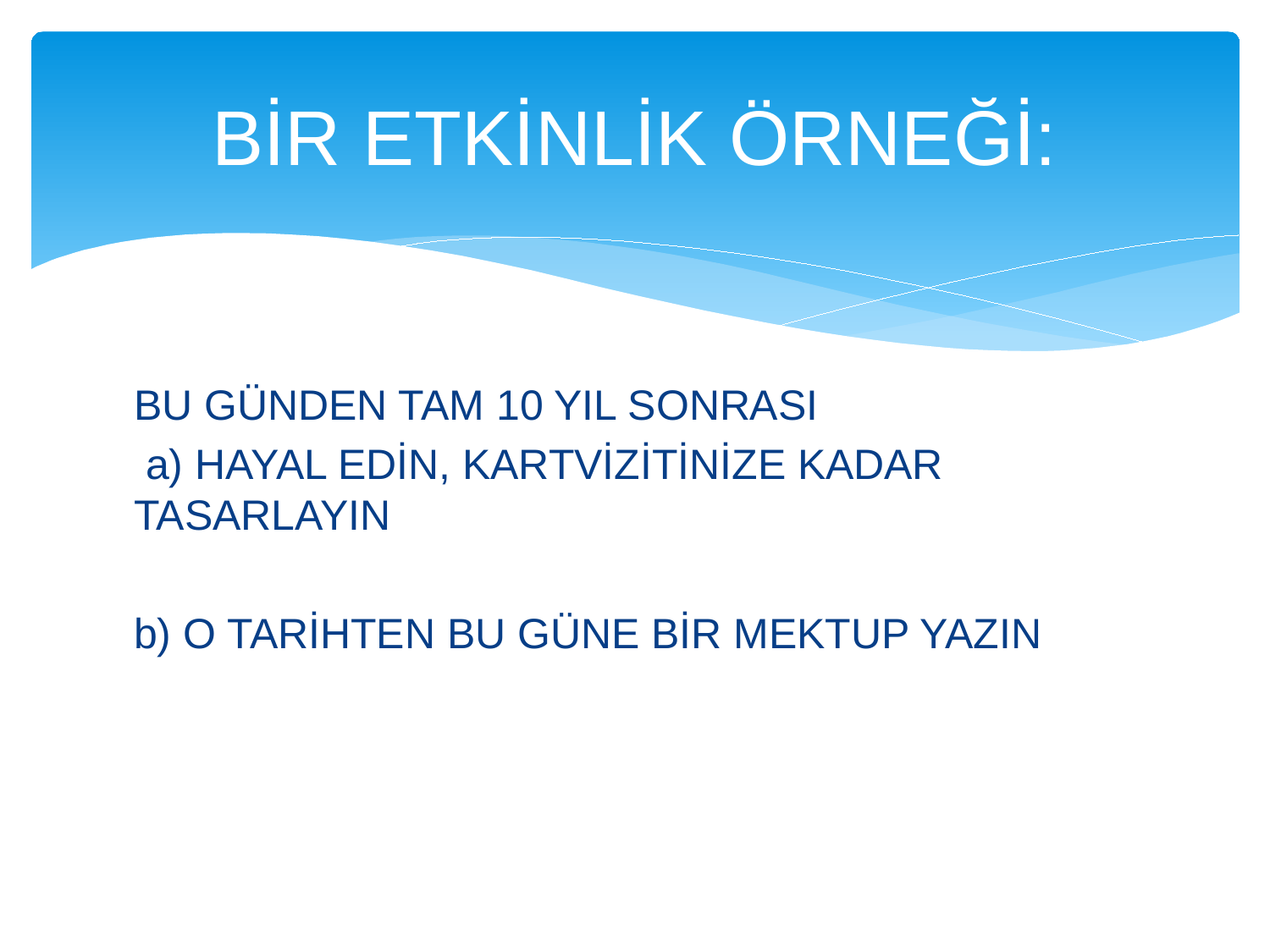

# BİR ETKİNLİK ÖRNEĞİ:
BU GÜNDEN TAM 10 YIL SONRASI
 a) HAYAL EDİN, KARTVİZİTİNİZE KADAR TASARLAYIN

b) O TARİHTEN BU GÜNE BİR MEKTUP YAZIN